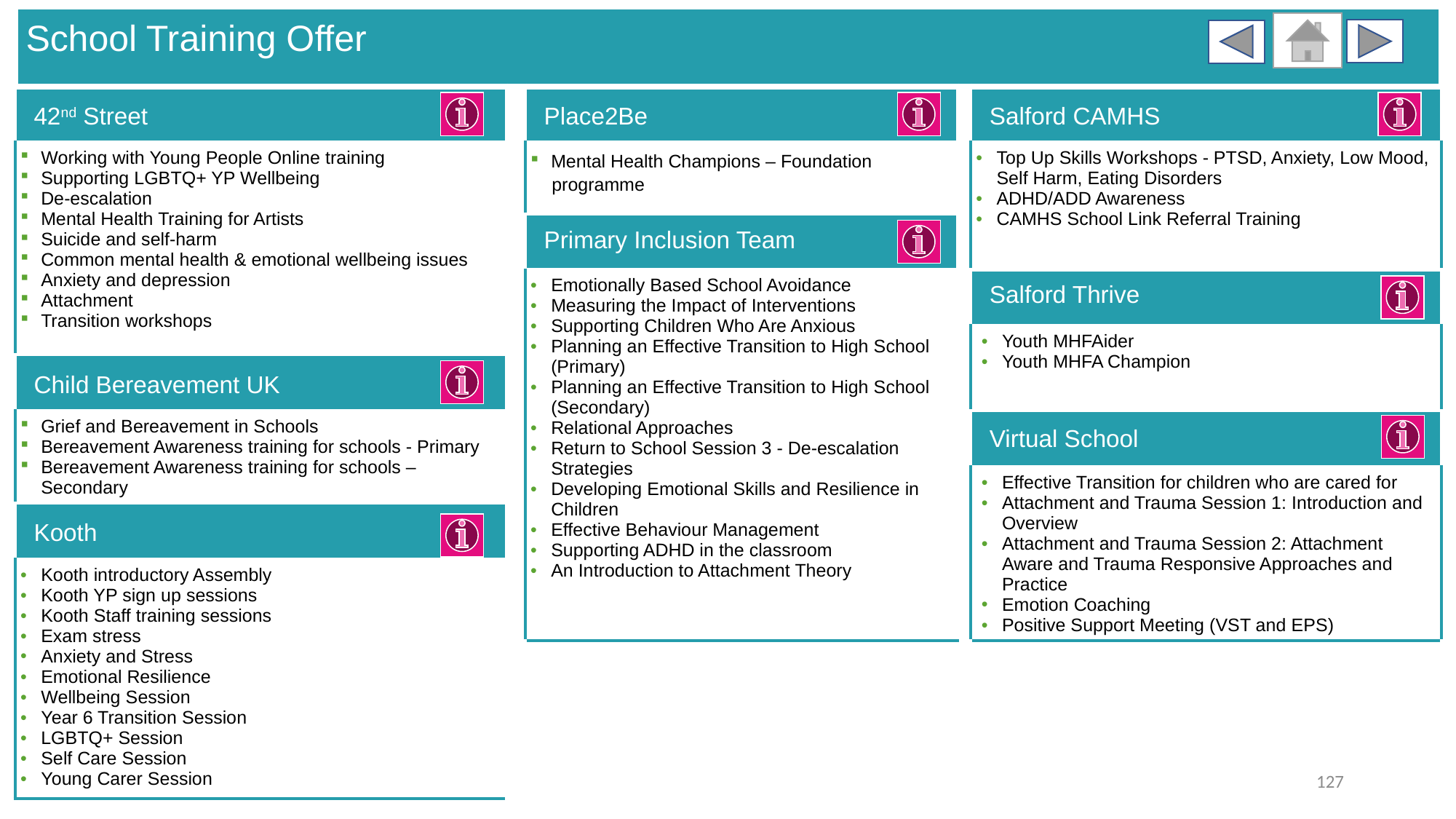

| School Training Offer |  |  |  |  |
| --- | --- | --- | --- | --- |
| 42nd Street |  | Place2Be |  | Salford CAMHS |
| Working with Young People Online training Supporting LGBTQ+ YP Wellbeing De-escalation Mental Health Training for Artists Suicide and self-harm Common mental health & emotional wellbeing issues Anxiety and depression Attachment Transition workshops |  | Mental Health Champions – Foundation programme |  | Top Up Skills Workshops - PTSD, Anxiety, Low Mood, Self Harm, Eating Disorders ADHD/ADD Awareness CAMHS School Link Referral Training |
|  |  | Primary Inclusion Team |  |  |
|  |  | Emotionally Based School Avoidance Measuring the Impact of Interventions Supporting Children Who Are Anxious Planning an Effective Transition to High School (Primary) Planning an Effective Transition to High School (Secondary) Relational Approaches Return to School Session 3 - De-escalation Strategies Developing Emotional Skills and Resilience in Children Effective Behaviour Management Supporting ADHD in the classroom An Introduction to Attachment Theory |  | Salford Thrive |
|  |  |  |  | Youth MHFAider Youth MHFA Champion |
| Child Bereavement UK |  |  |  | Youth MHFAider Youth MHFA Champion Foundations to LGBTQ+ Inclusivity  In-Depth LGBTQ+ Inclusivity Training |
| Grief and Bereavement in Schools  Bereavement Awareness training for schools - Primary Bereavement Awareness training for schools – Secondary |  |  |  | Virtual School |
|  |  |  |  | Effective Transition for children who are cared for Attachment and Trauma Session 1: Introduction and Overview Attachment and Trauma Session 2: Attachment Aware and Trauma Responsive Approaches and Practice Emotion Coaching Positive Support Meeting (VST and EPS) |
| Kooth |  |  |  | Effective Transition for children who are looked after Attachment and Trauma Session 1: Introduction and Overview Attachment and Trauma Session 2: Attachment Aware and Trauma Responsive Approaches and Practice Emotion Coaching Positive Support Meeting (VST and EPS) |
| Kooth introductory Assembly Kooth YP sign up sessions Kooth Staff training sessions Exam stress Anxiety and Stress Emotional Resilience Wellbeing Session Year 6 Transition Session LGBTQ+ Session Self Care Session Young Carer Session |  |  |  |  |
|  |  |  |  |  |

127